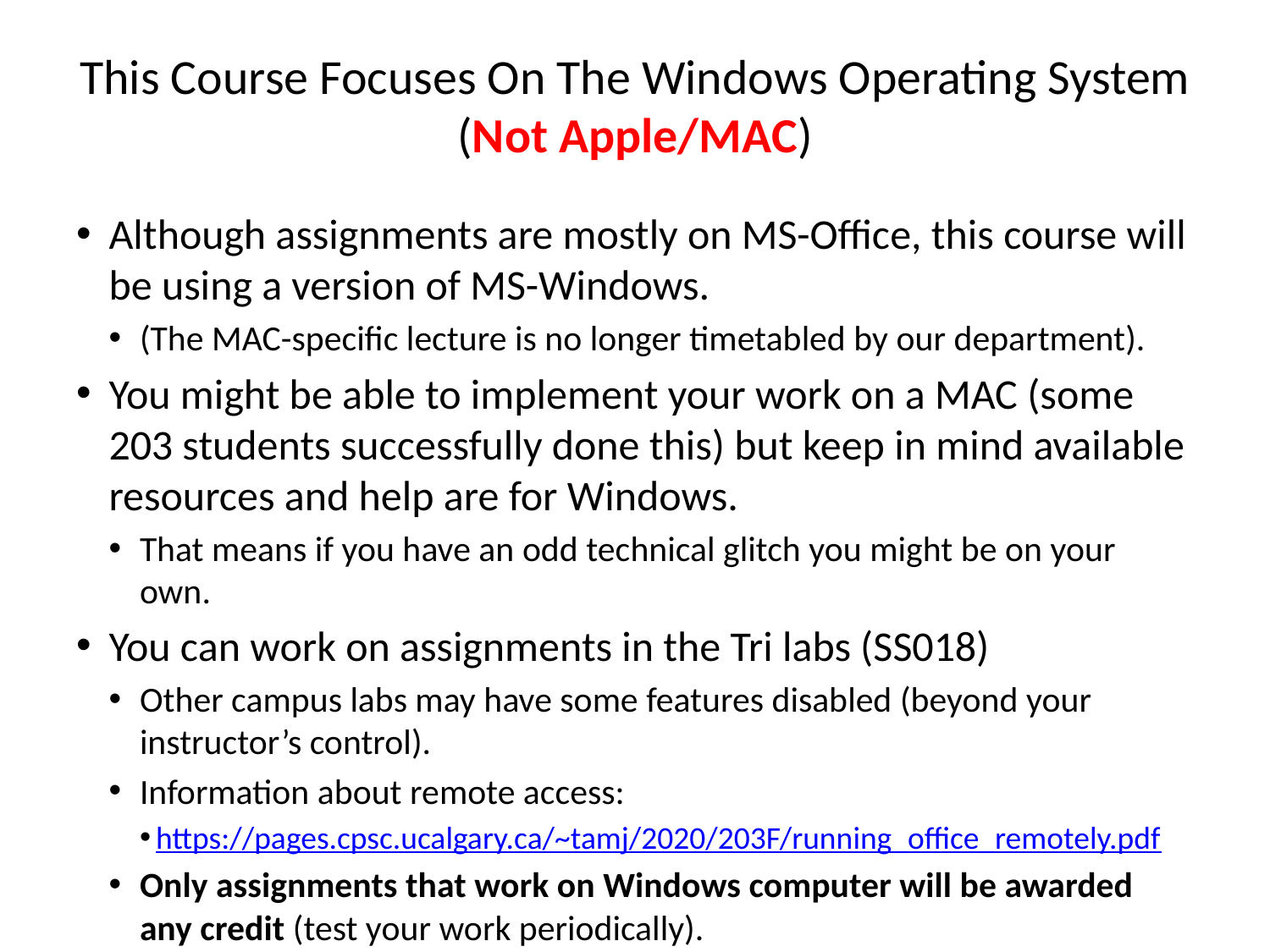

# This Course Focuses On The Windows Operating System (Not Apple/MAC)
Although assignments are mostly on MS-Office, this course will be using a version of MS-Windows.
(The MAC-specific lecture is no longer timetabled by our department).
You might be able to implement your work on a MAC (some 203 students successfully done this) but keep in mind available resources and help are for Windows.
That means if you have an odd technical glitch you might be on your own.
You can work on assignments in the Tri labs (SS018)
Other campus labs may have some features disabled (beyond your instructor’s control).
Information about remote access:
https://pages.cpsc.ucalgary.ca/~tamj/2020/203F/running_office_remotely.pdf
Only assignments that work on Windows computer will be awarded any credit (test your work periodically).